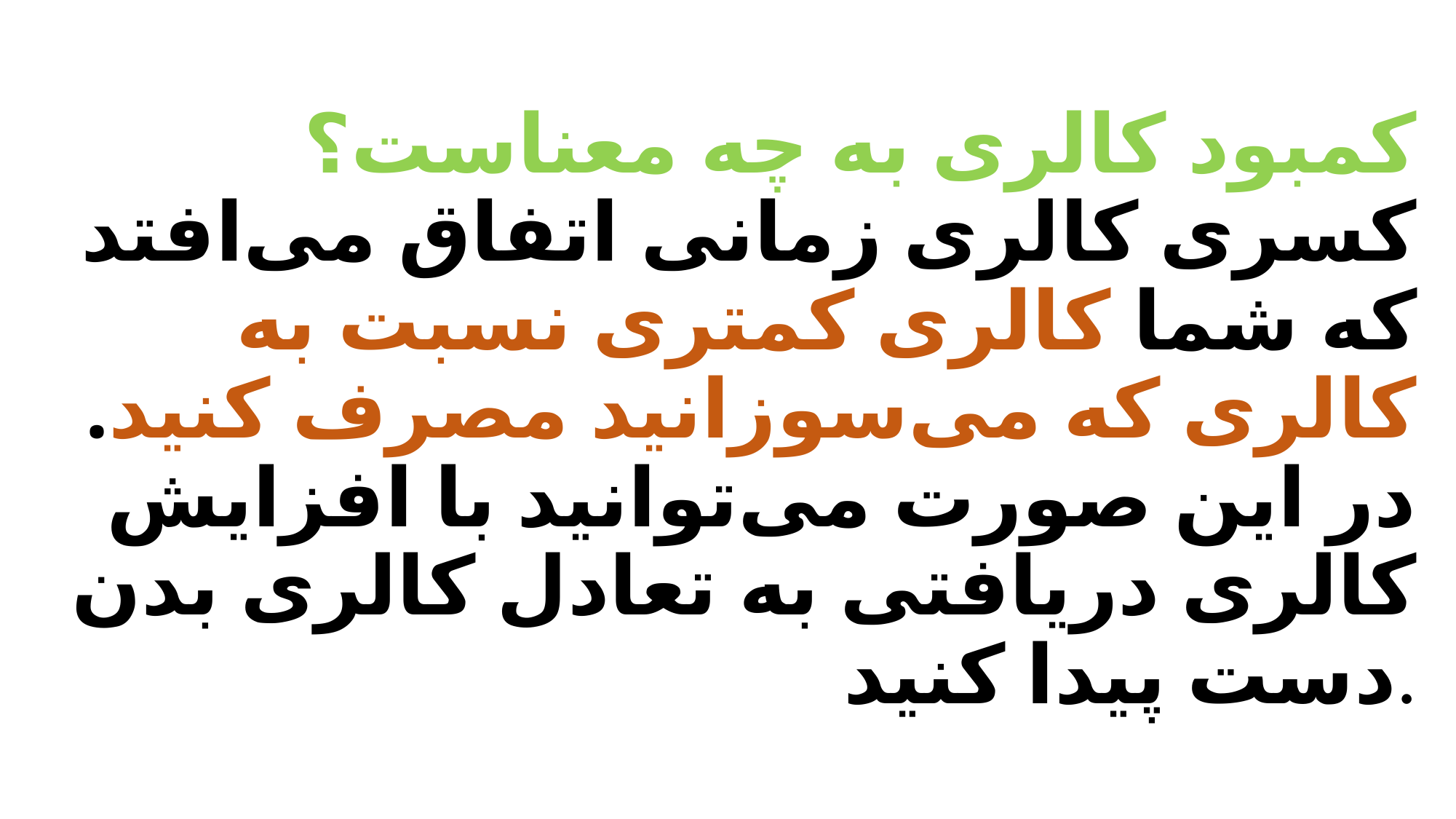

# کمبود کالری به چه معناست؟ کسری کالری زمانی اتفاق می‌افتد که شما کالری کمتری نسبت به کالری که می‌سوزانید مصرف کنید. در این صورت می‌توانید با افزایش کالری دریافتی به تعادل کالری بدن دست پیدا کنید.